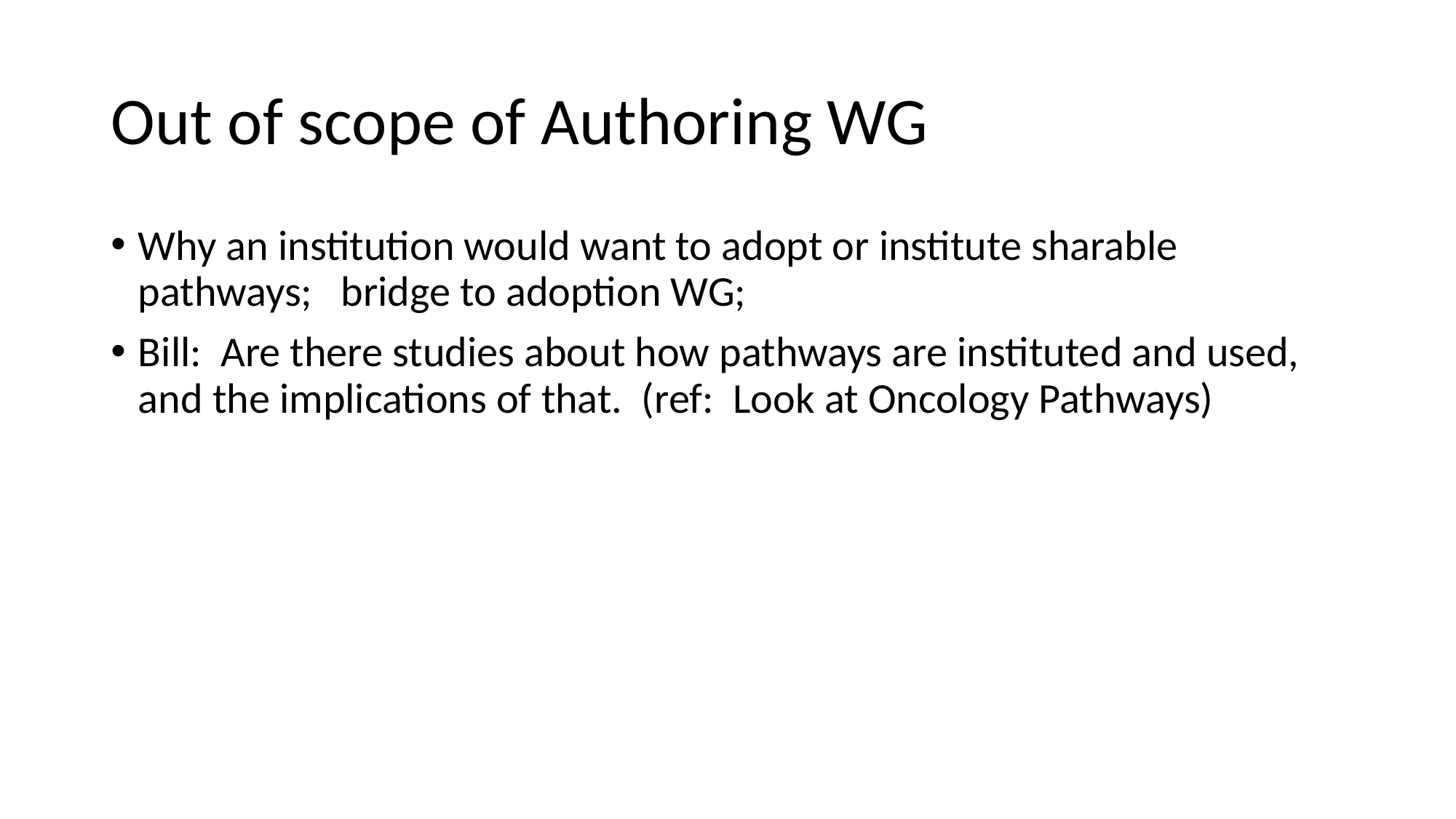

# Out of scope of Authoring WG
Why an institution would want to adopt or institute sharable pathways;   bridge to adoption WG;
Bill:  Are there studies about how pathways are instituted and used, and the implications of that.  (ref:  Look at Oncology Pathways)